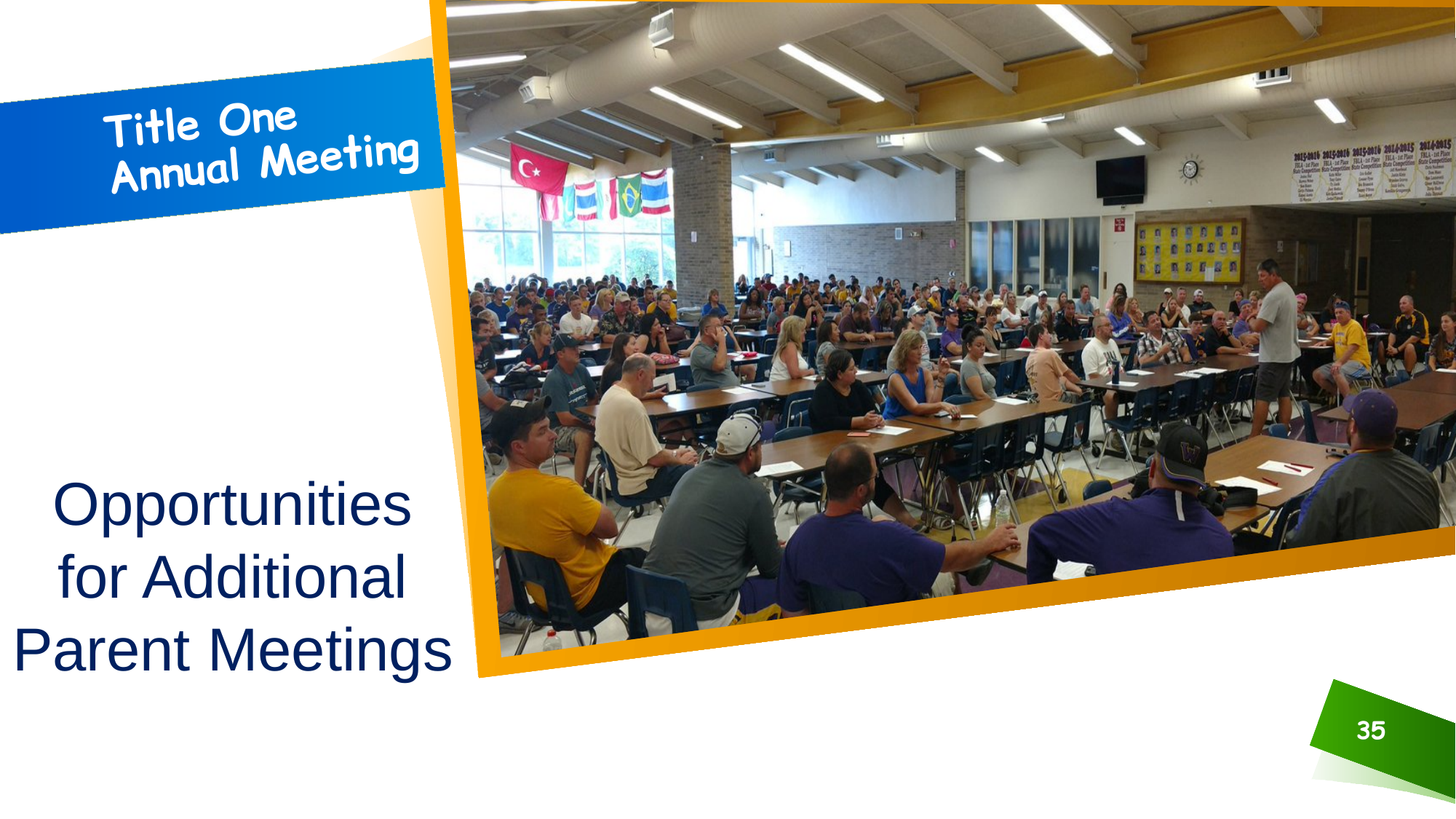

# Title One Annual Meeting
Opportunities for Additional Parent Meetings
35